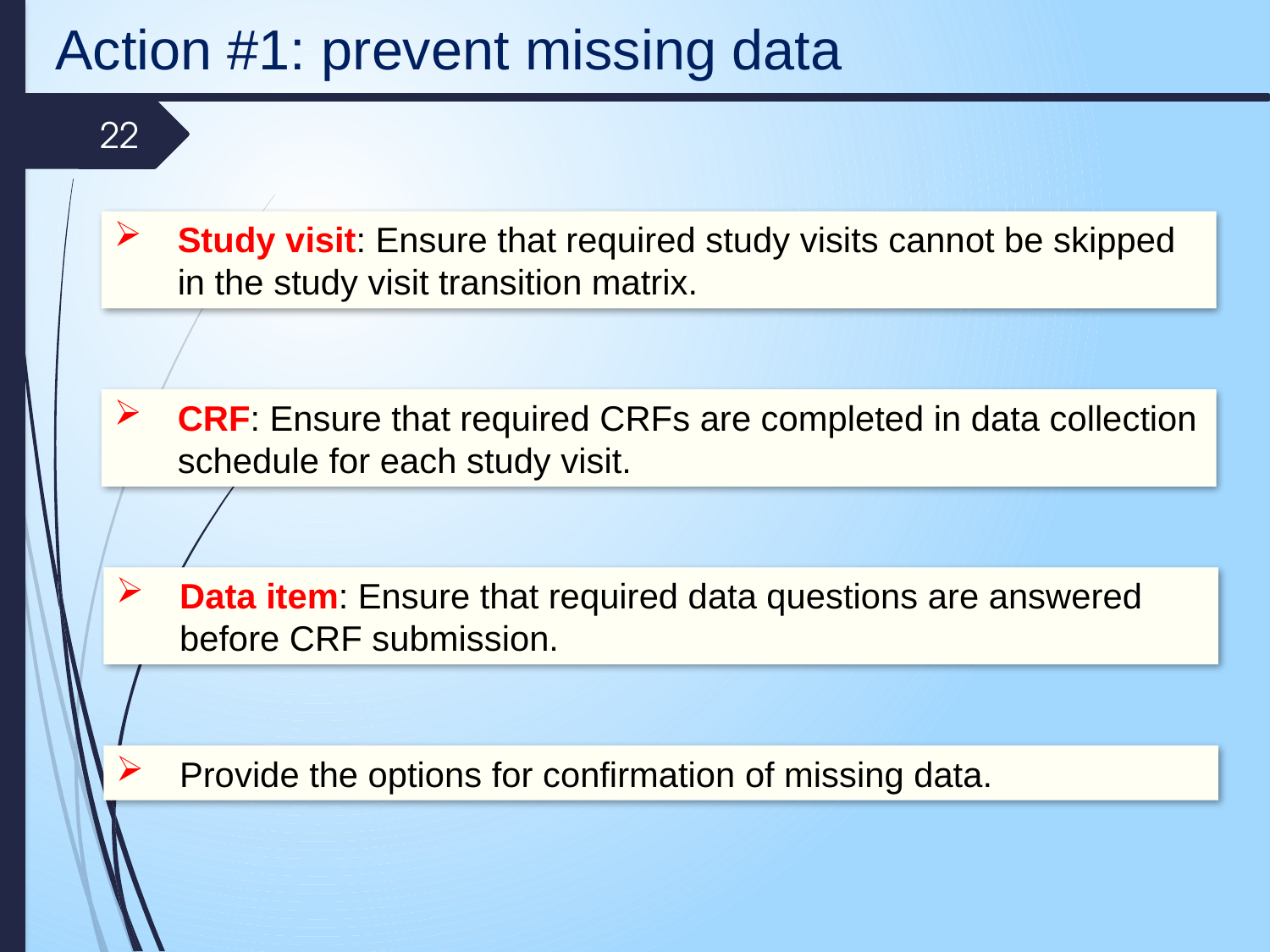

Action #1: prevent missing data
22
Study visit: Ensure that required study visits cannot be skipped in the study visit transition matrix.
CRF: Ensure that required CRFs are completed in data collection schedule for each study visit.
Data item: Ensure that required data questions are answered before CRF submission.
Provide the options for confirmation of missing data.